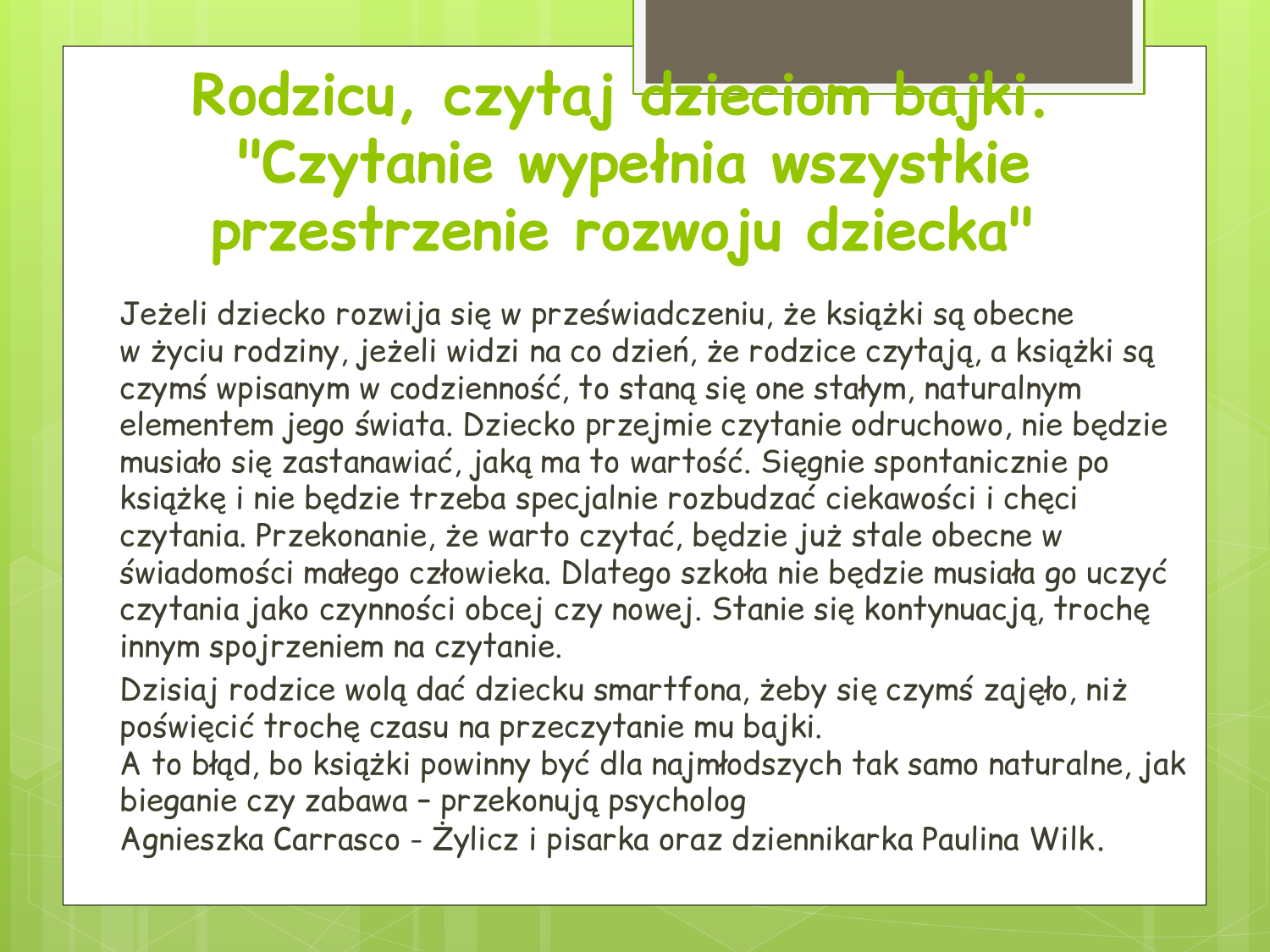

# Rodzicu, czytaj dzieciom bajki. "Czytanie wypełnia wszystkie przestrzenie rozwoju dziecka"
	Jeżeli dziecko rozwija się w przeświadczeniu, że książki są obecne
w życiu rodziny, jeżeli widzi na co dzień, że rodzice czytają, a książki są czymś wpisanym w codzienność, to staną się one stałym, naturalnym elementem jego świata. Dziecko przejmie czytanie odruchowo, nie będzie musiało się zastanawiać, jaką ma to wartość. Sięgnie spontanicznie po książkę i nie będzie trzeba specjalnie rozbudzać ciekawości i chęci czytania. Przekonanie, że warto czytać, będzie już stale obecne w świadomości małego człowieka. Dlatego szkoła nie będzie musiała go uczyć czytania jako czynności obcej czy nowej. Stanie się kontynuacją, trochę innym spojrzeniem na czytanie.
	Dzisiaj rodzice wolą dać dziecku smartfona, żeby się czymś zajęło, niż poświęcić trochę czasu na przeczytanie mu bajki.
A to błąd, bo książki powinny być dla najmłodszych tak samo naturalne, jak bieganie czy zabawa – przekonują psycholog
Agnieszka Carrasco - Żylicz i pisarka oraz dziennikarka Paulina Wilk.